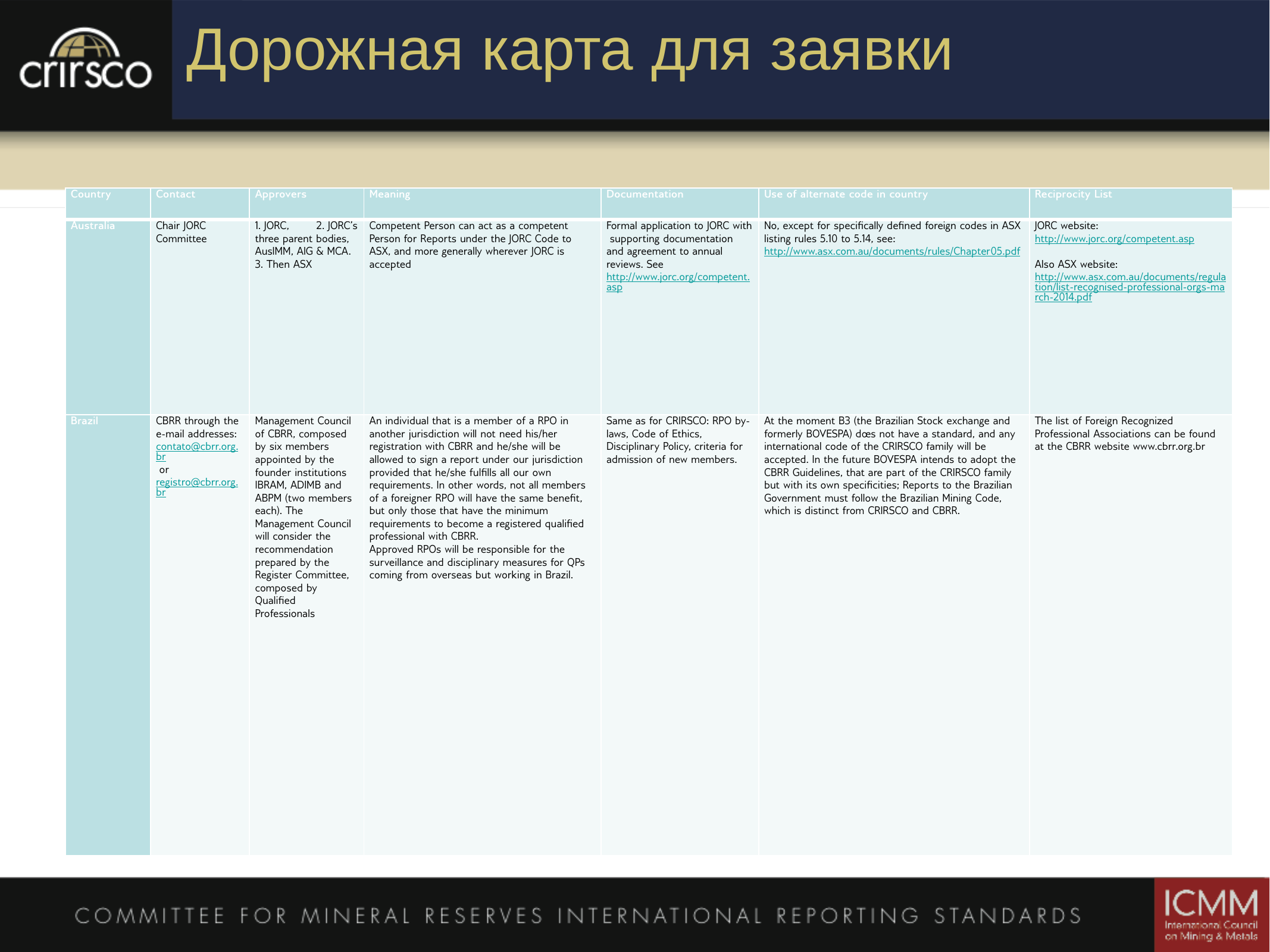

Дорожная карта для заявки
| Country | Contact | Approvers | Meaning | Documentation | Use of alternate code in country | Reciprocity List |
| --- | --- | --- | --- | --- | --- | --- |
| Australia | Chair JORC Committee | 1. JORC, 2. JORC’s three parent bodies, AusIMM, AIG & MCA. 3. Then ASX | Competent Person can act as a competent Person for Reports under the JORC Code to ASX, and more generally wherever JORC is accepted | Formal application to JORC with supporting documentation and agreement to annual reviews. See http://www.jorc.org/competent.asp | No, except for specifically defined foreign codes in ASX listing rules 5.10 to 5.14, see: http://www.asx.com.au/documents/rules/Chapter05.pdf | JORC website: http://www.jorc.org/competent.asp   Also ASX website: http://www.asx.com.au/documents/regulation/list-recognised-professional-orgs-march-2014.pdf |
| Brazil | CBRR through the e-mail addresses:  contato@cbrr.org.br or registro@cbrr.org.br | Management Council of CBRR, composed by six members appointed by the founder institutions IBRAM, ADIMB and ABPM (two members each). The Management Council will consider the recommendation prepared by the Register Committee, composed by Qualified Professionals | An individual that is a member of a RPO in another jurisdiction will not need his/her registration with CBRR and he/she will be allowed to sign a report under our jurisdiction provided that he/she fulfills all our own requirements. In other words, not all members of a foreigner RPO will have the same benefit, but only those that have the minimum requirements to become a registered qualified professional with CBRR. Approved RPOs will be responsible for the surveillance and disciplinary measures for QPs coming from overseas but working in Brazil. | Same as for CRIRSCO: RPO by-laws, Code of Ethics, Disciplinary Policy, criteria for admission of new members. | At the moment B3 (the Brazilian Stock exchange and formerly BOVESPA) does not have a standard, and any international code of the CRIRSCO family will be accepted. In the future BOVESPA intends to adopt the CBRR Guidelines, that are part of the CRIRSCO family but with its own specificities; Reports to the Brazilian Government must follow the Brazilian Mining Code, which is distinct from CRIRSCO and CBRR. | The list of Foreign Recognized Professional Associations can be found at the CBRR website www.cbrr.org.br |